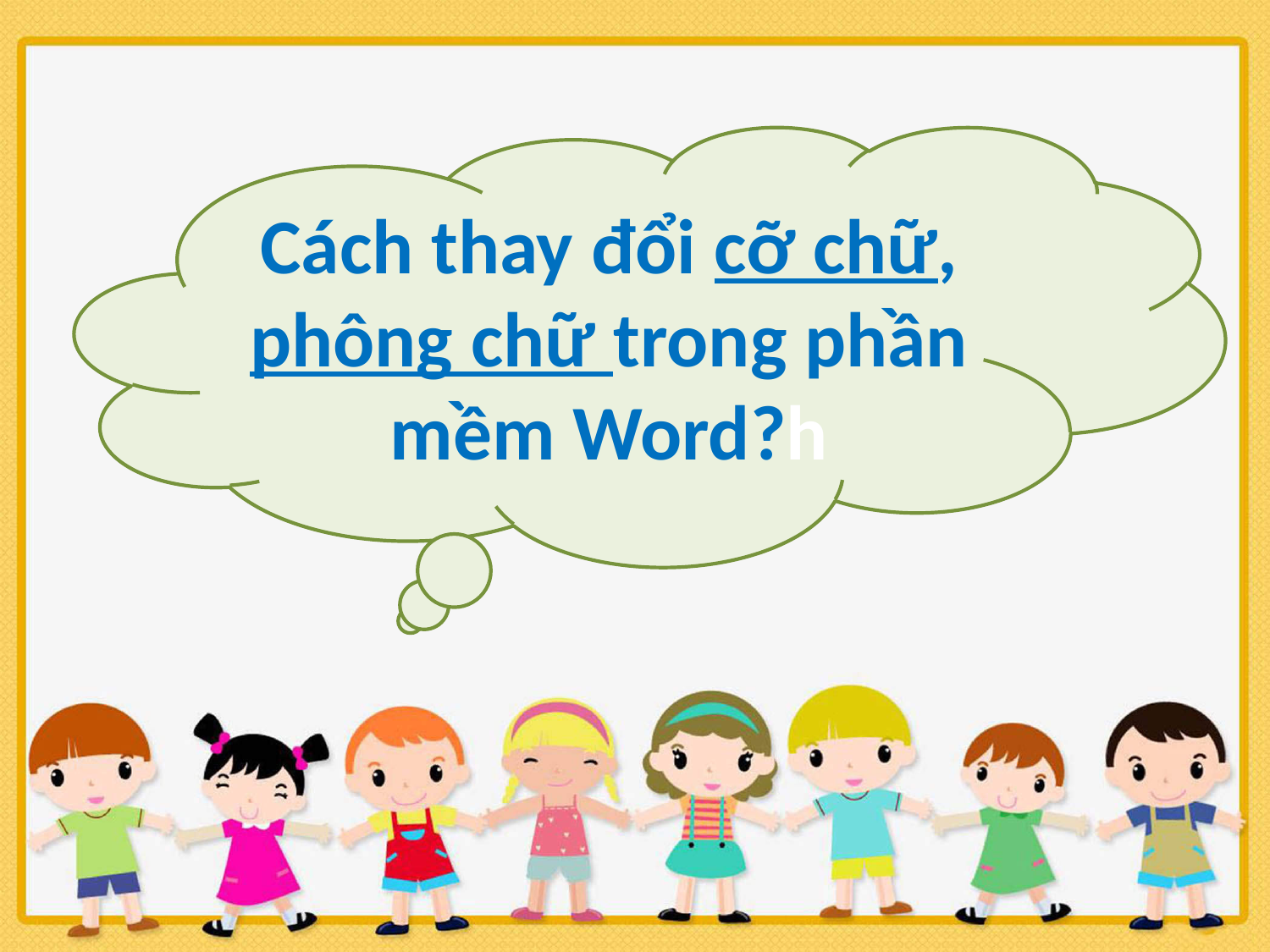

#
Cách thay đổi cỡ chữ, phông chữ trong phần mềm Word?h